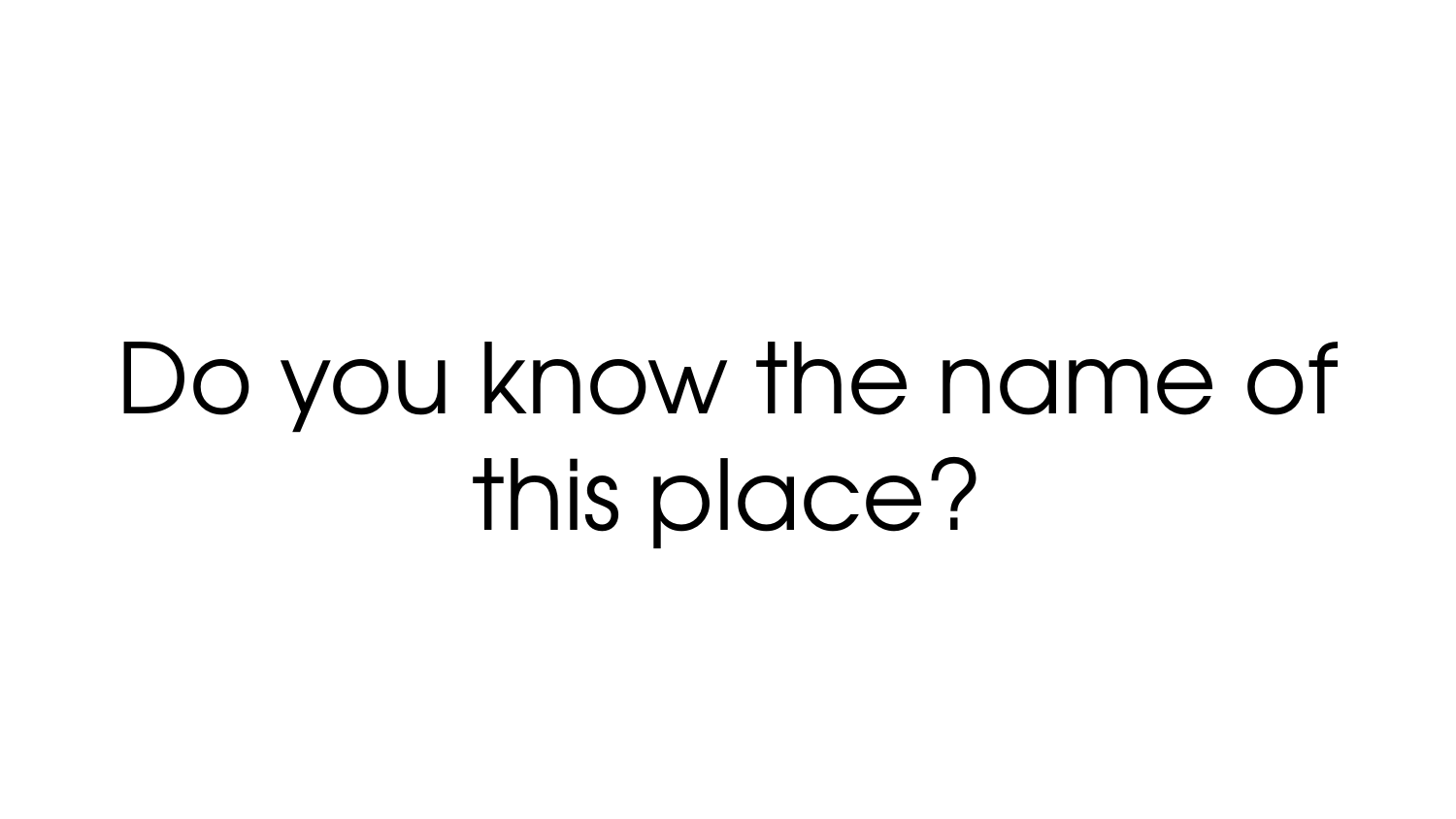

Do you know the name of this place?